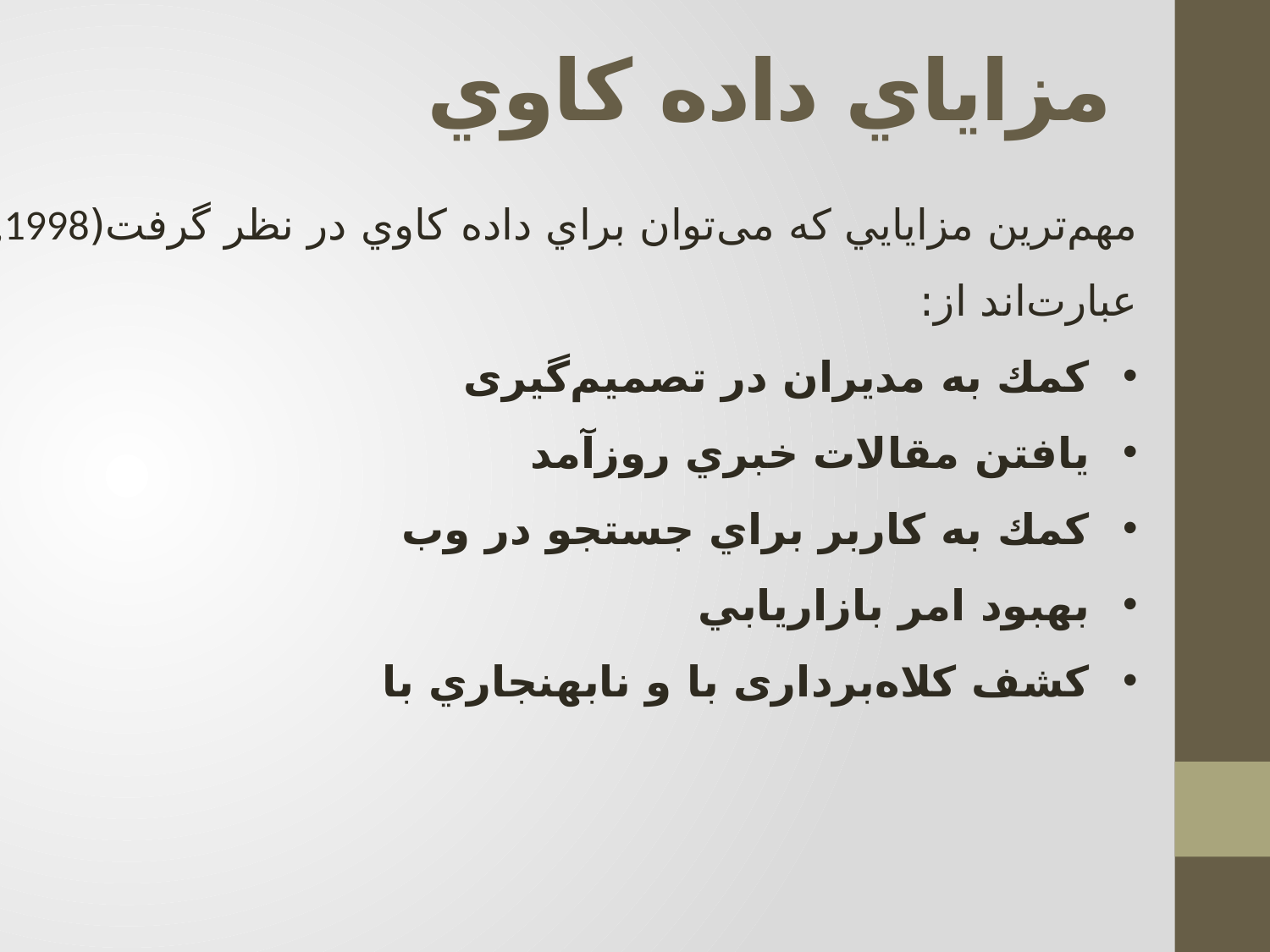

# مزاياي داده كاوي
مهم‌ترین مزايايي كه می‌توان براي داده كاوي در نظر گرفت(D.j,1998)
عبارت‌اند از:
كمك به مديران در تصمیم‌گیری
يافتن مقالات خبري روزآمد
كمك به كاربر براي جستجو در وب
بهبود امر بازاريابي
كشف کلاه‌برداری با و نابهنجاري با